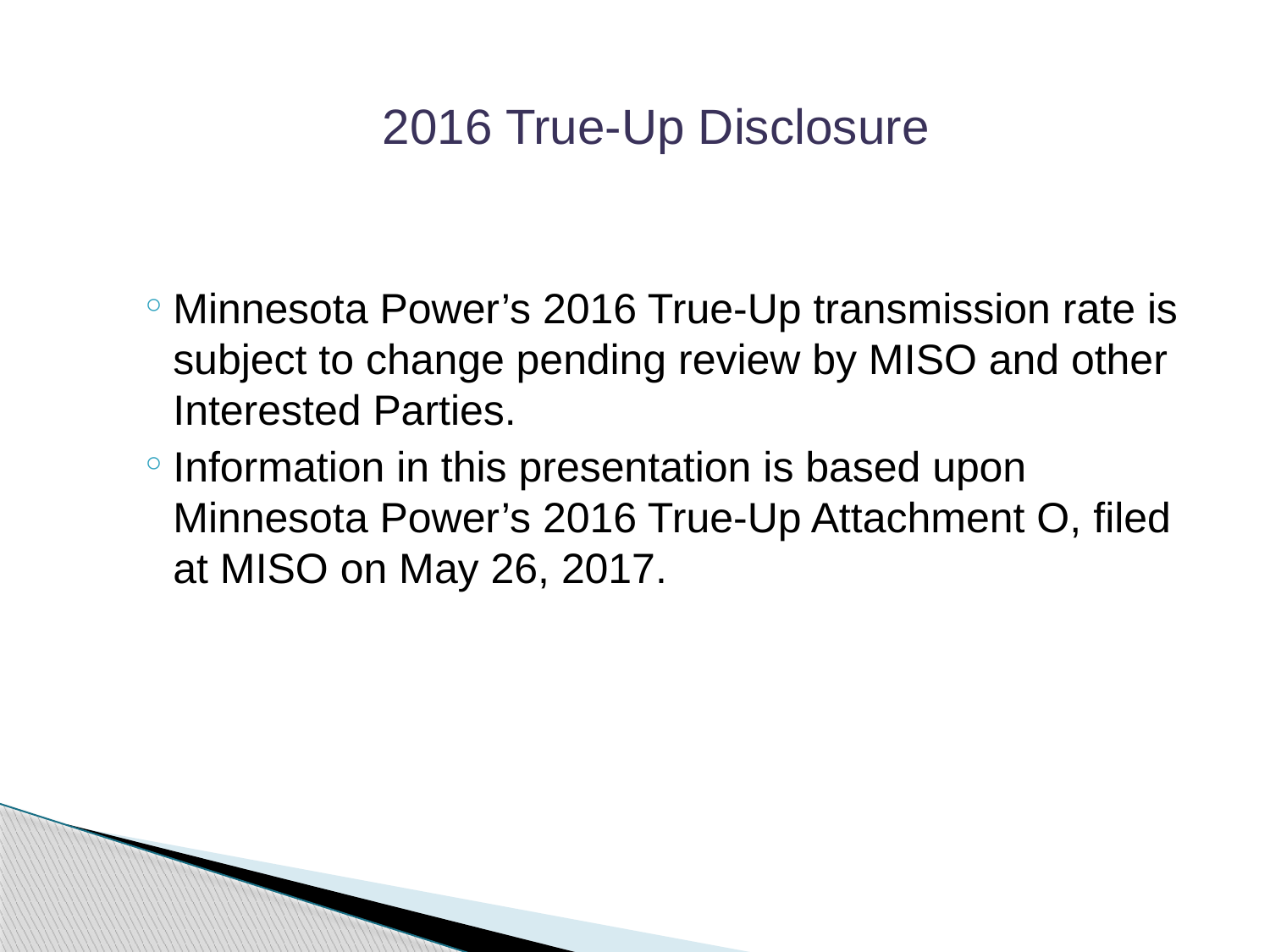

2016 True-Up Disclosure
Minnesota Power’s 2016 True-Up transmission rate is subject to change pending review by MISO and other Interested Parties.
Information in this presentation is based upon Minnesota Power’s 2016 True-Up Attachment O, filed at MISO on May 26, 2017.